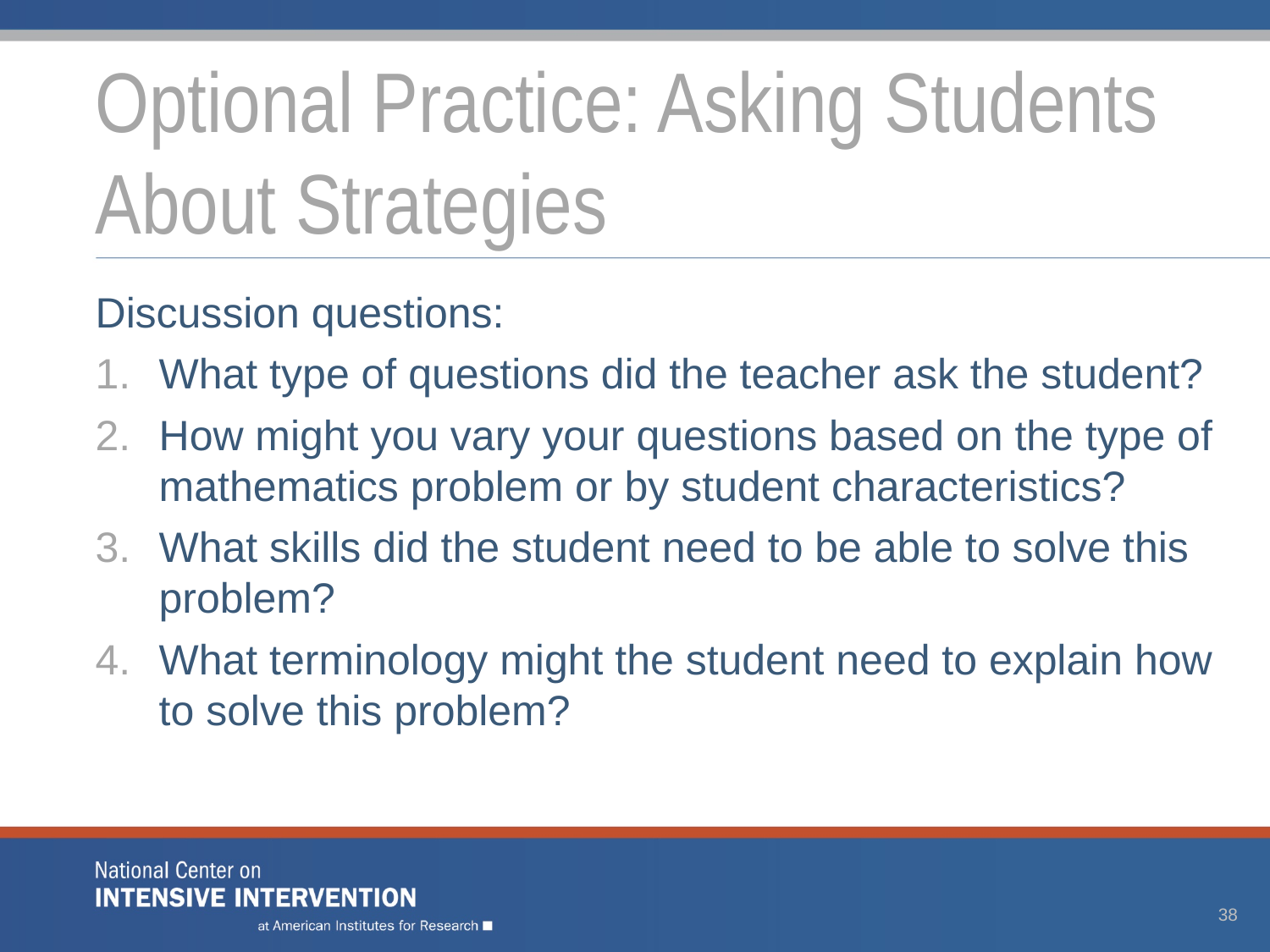

# Optional Practice: Asking Students About Strategies
Discussion questions:
What type of questions did the teacher ask the student?
How might you vary your questions based on the type of mathematics problem or by student characteristics?
What skills did the student need to be able to solve this problem?
What terminology might the student need to explain how to solve this problem?
38